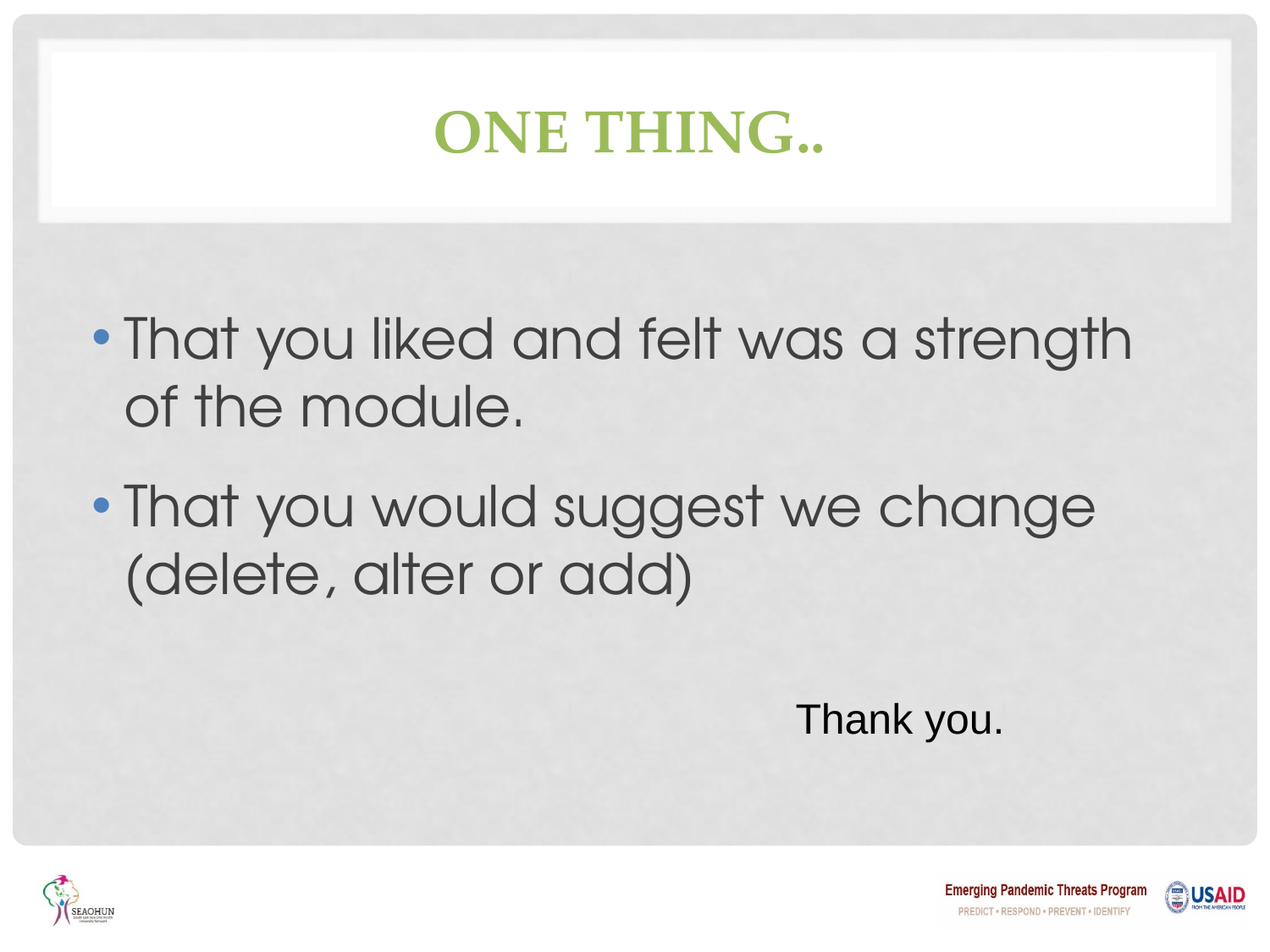

# One thing..
That you liked and felt was a strength of the module.
That you would suggest we change (delete, alter or add)
Thank you.